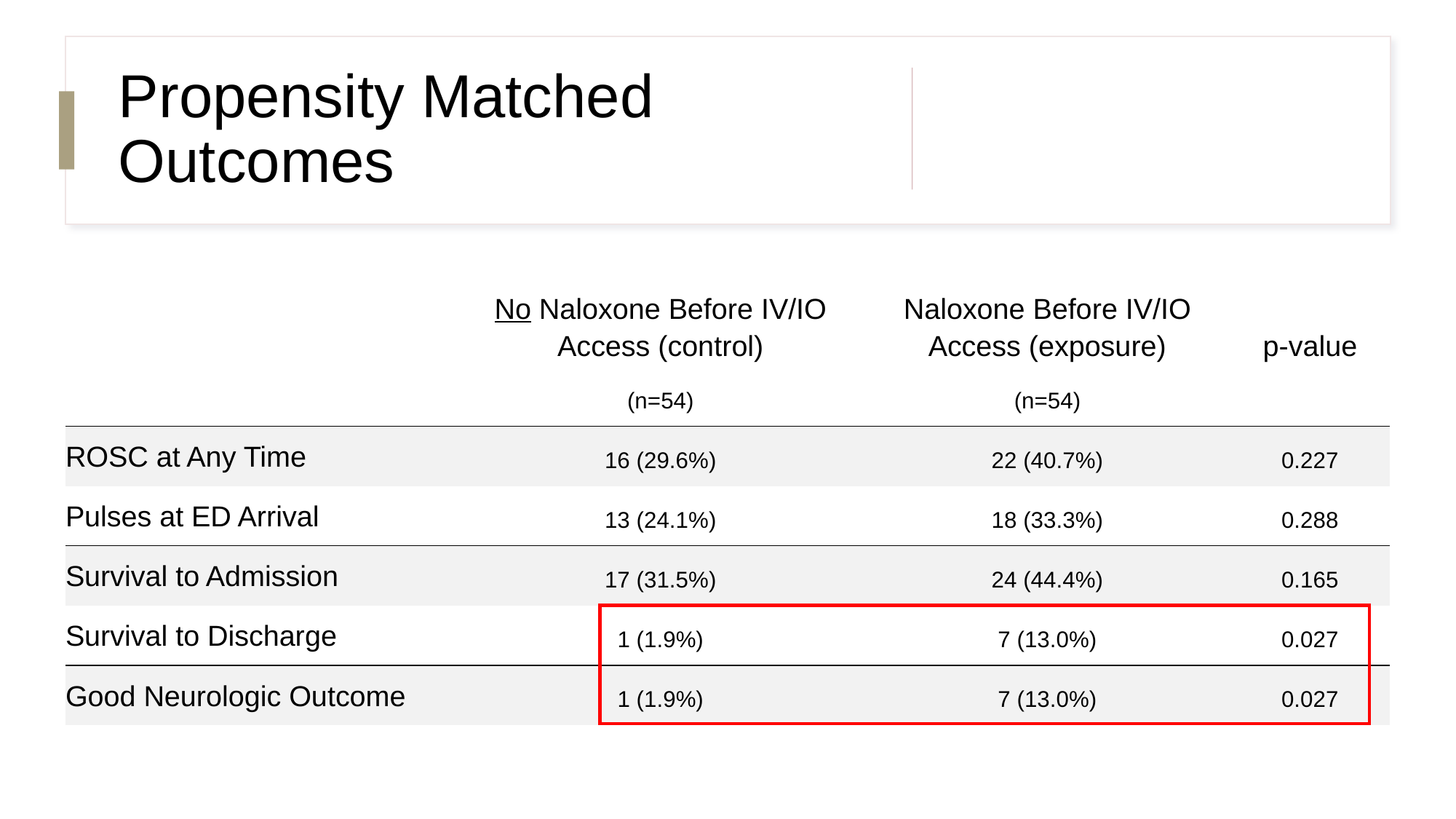

# Propensity Matched Outcomes

|  | No Naloxone Before IV/IO Access (control) | Naloxone Before IV/IO Access (exposure) | p-value |
| --- | --- | --- | --- |
|  | (n=54) | (n=54) |  |
| ROSC at Any Time | 16 (29.6%) | 22 (40.7%) | 0.227 |
| Pulses at ED Arrival | 13 (24.1%) | 18 (33.3%) | 0.288 |
| Survival to Admission | 17 (31.5%) | 24 (44.4%) | 0.165 |
| Survival to Discharge | 1 (1.9%) | 7 (13.0%) | 0.027 |
| Good Neurologic Outcome | 1 (1.9%) | 7 (13.0%) | 0.027 |